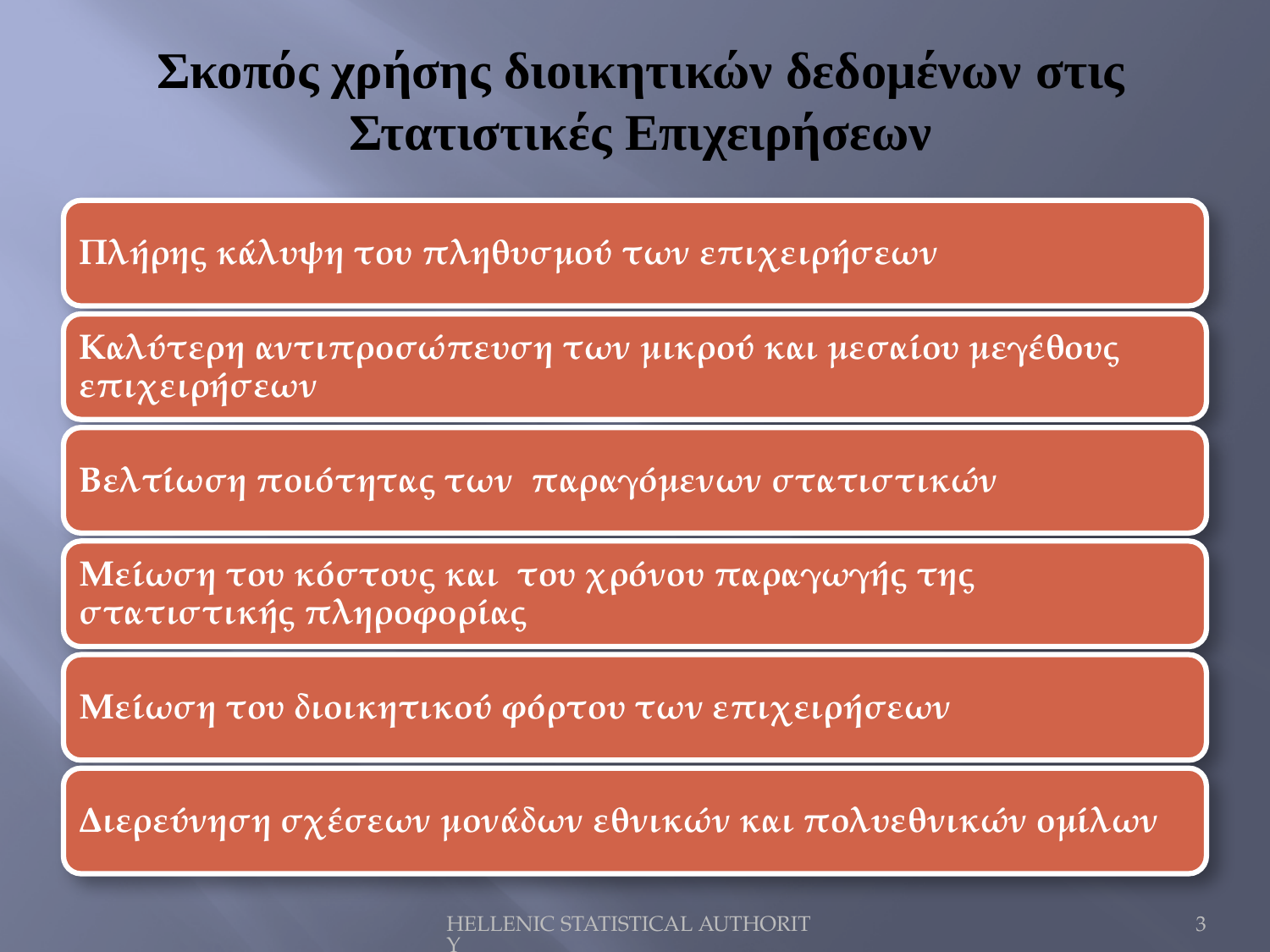

# Σκοπός χρήσης διοικητικών δεδομένων στις Στατιστικές Επιχειρήσεων
Πλήρης κάλυψη του πληθυσμού των επιχειρήσεων
Καλύτερη αντιπροσώπευση των μικρού και μεσαίου μεγέθους επιχειρήσεων
Βελτίωση ποιότητας των  παραγόμενων στατιστικών
Μείωση του κόστους και  του χρόνου παραγωγής της στατιστικής πληροφορίας
Μείωση του διοικητικού φόρτου των επιχειρήσεων
Διερεύνηση σχέσεων μονάδων εθνικών και πολυεθνικών ομίλων
HELLENIC STATISTICAL AUTHORITY
3